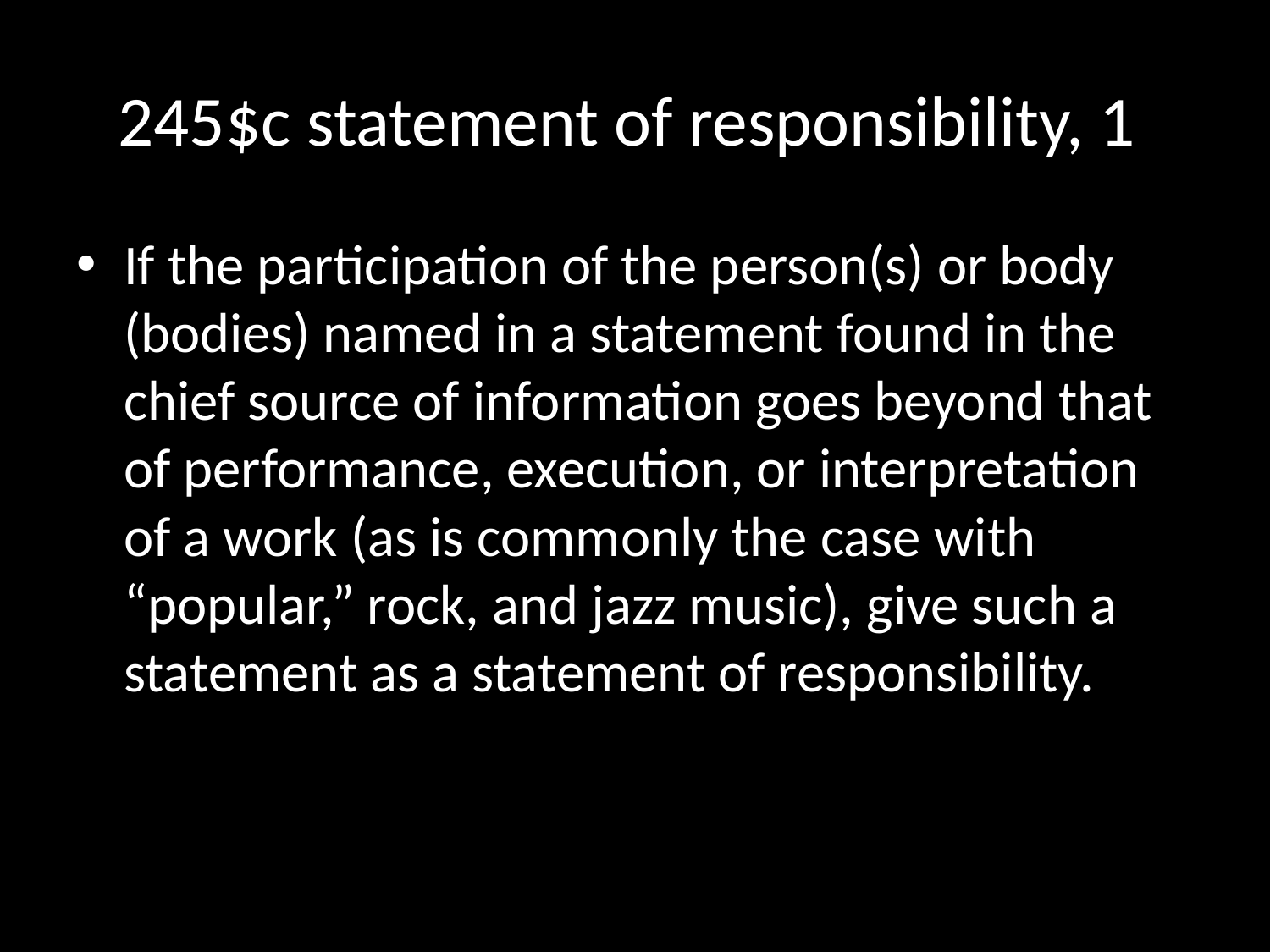

# 245$c statement of responsibility, 1
If the participation of the person(s) or body (bodies) named in a statement found in the chief source of information goes beyond that of performance, execution, or interpretation of a work (as is commonly the case with “popular,” rock, and jazz music), give such a statement as a statement of responsibility.